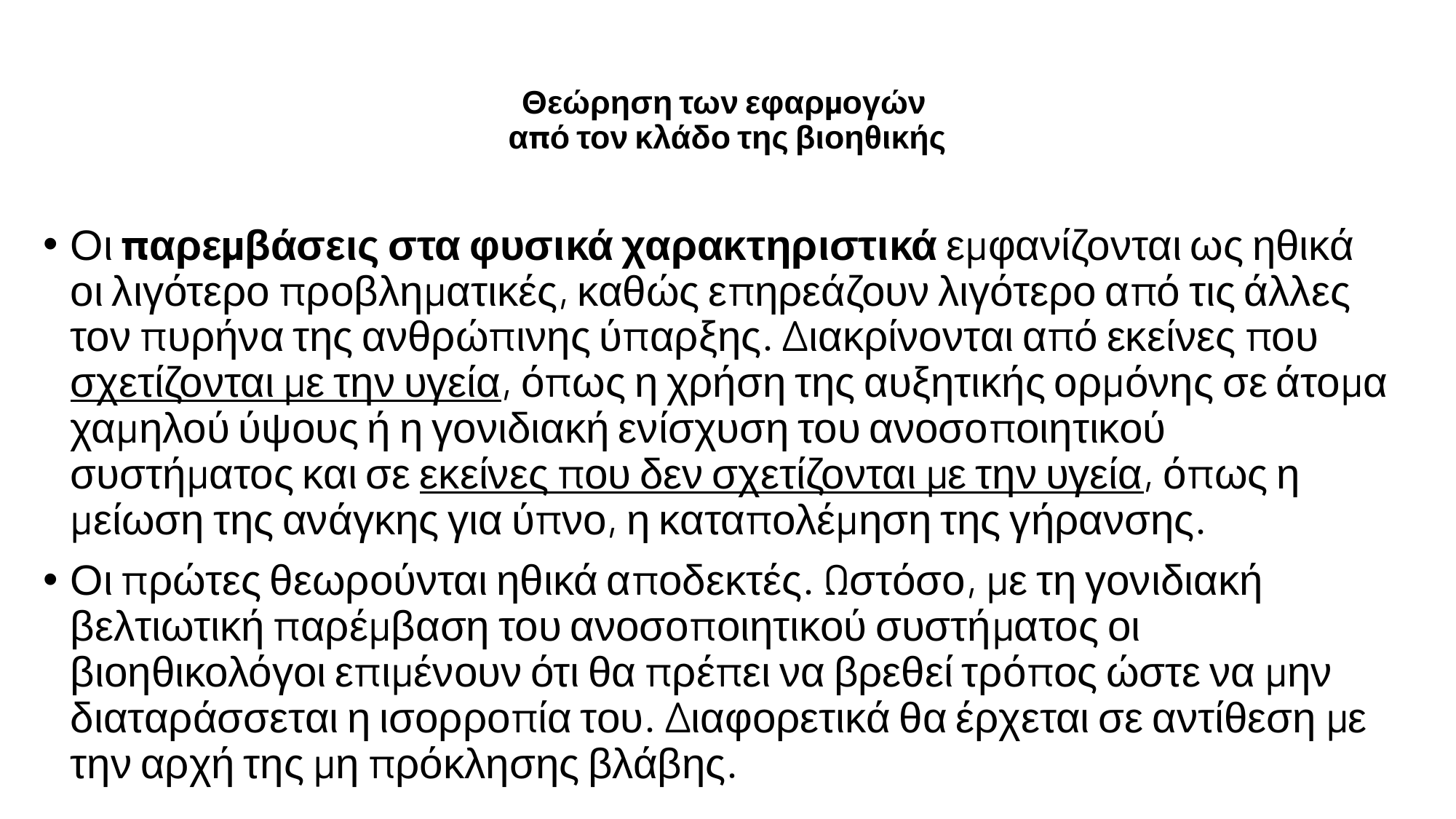

# Θεώρηση των εφαρμογών από τον κλάδο της βιοηθικής
Οι παρεμβάσεις στα φυσικά χαρακτηριστικά εμφανίζονται ως ηθικά οι λιγότερο προβληματικές, καθώς επηρεάζουν λιγότερο από τις άλλες τον πυρήνα της ανθρώπινης ύπαρξης. Διακρίνονται από εκείνες που σχετίζονται με την υγεία, όπως η χρήση της αυξητικής ορμόνης σε άτομα χαμηλού ύψους ή η γονιδιακή ενίσχυση του ανοσοποιητικού συστήματος και σε εκείνες που δεν σχετίζονται με την υγεία, όπως η μείωση της ανάγκης για ύπνο, η καταπολέμηση της γήρανσης.
Οι πρώτες θεωρούνται ηθικά αποδεκτές. Ωστόσο, με τη γονιδιακή βελτιωτική παρέμβαση του ανοσοποιητικού συστήματος οι βιοηθικολόγοι επιμένουν ότι θα πρέπει να βρεθεί τρόπος ώστε να μην διαταράσσεται η ισορροπία του. Διαφορετικά θα έρχεται σε αντίθεση με την αρχή της μη πρόκλησης βλάβης.